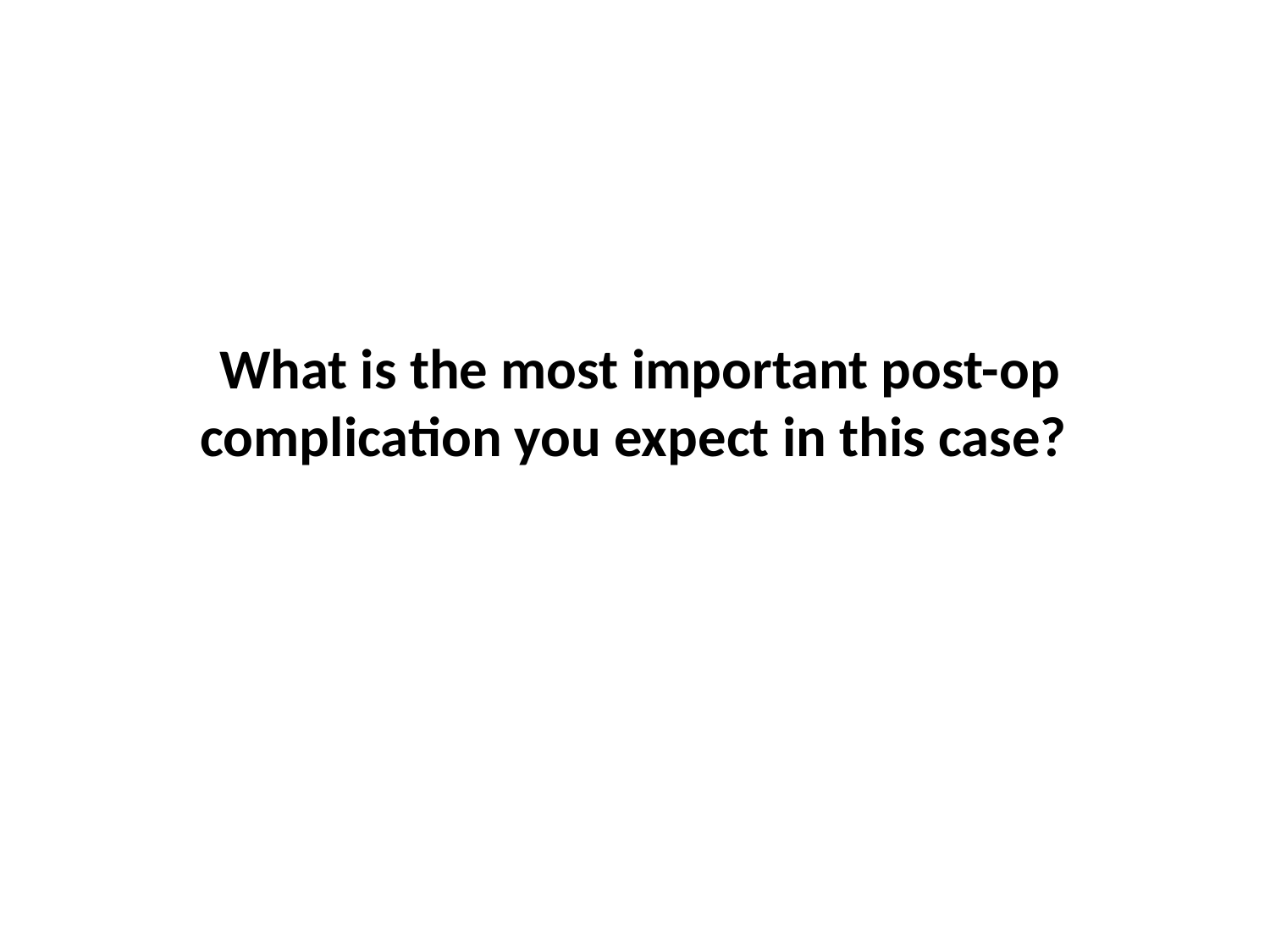

What is the most important post-op complication you expect in this case?